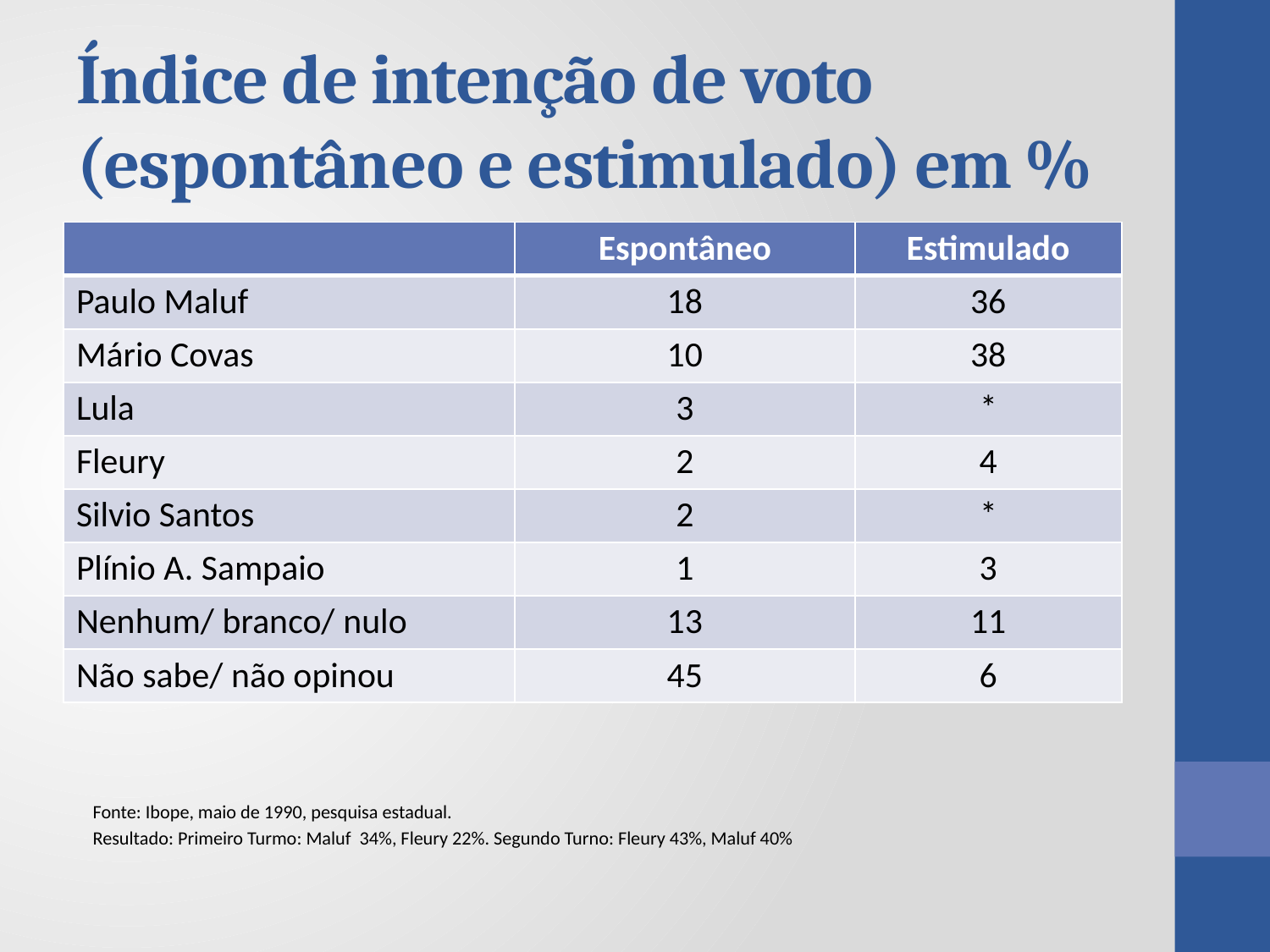

# Índice de intenção de voto (espontâneo e estimulado) em %
|  | Espontâneo | Estimulado |
| --- | --- | --- |
| Paulo Maluf | 18 | 36 |
| Mário Covas | 10 | 38 |
| Lula | 3 | \* |
| Fleury | 2 | 4 |
| Silvio Santos | 2 | \* |
| Plínio A. Sampaio | 1 | 3 |
| Nenhum/ branco/ nulo | 13 | 11 |
| Não sabe/ não opinou | 45 | 6 |
Fonte: Ibope, maio de 1990, pesquisa estadual.
Resultado: Primeiro Turmo: Maluf  34%, Fleury 22%. Segundo Turno: Fleury 43%, Maluf 40%